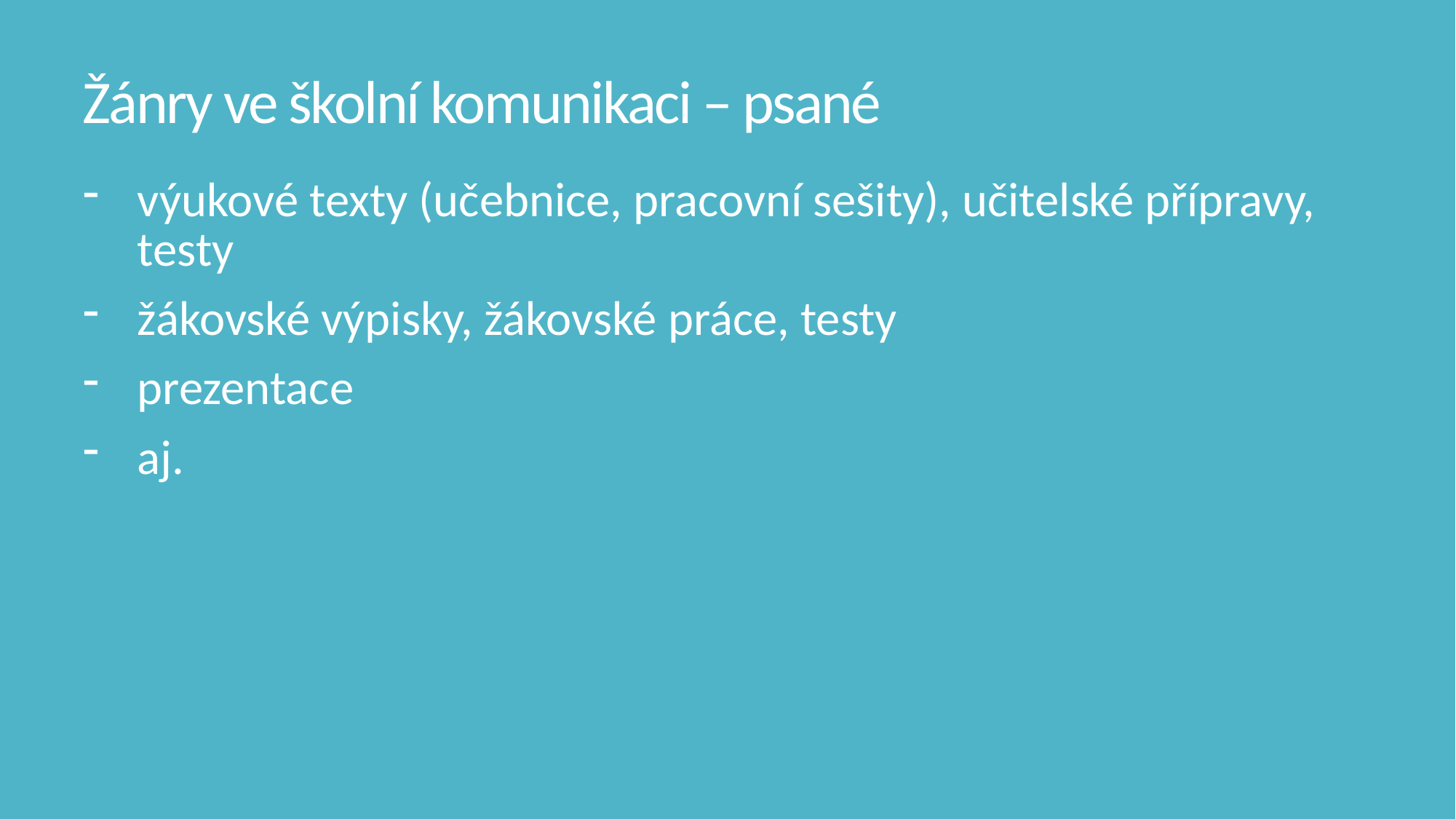

# Žánry ve školní komunikaci – psané
výukové texty (učebnice, pracovní sešity), učitelské přípravy, testy
žákovské výpisky, žákovské práce, testy
prezentace
aj.